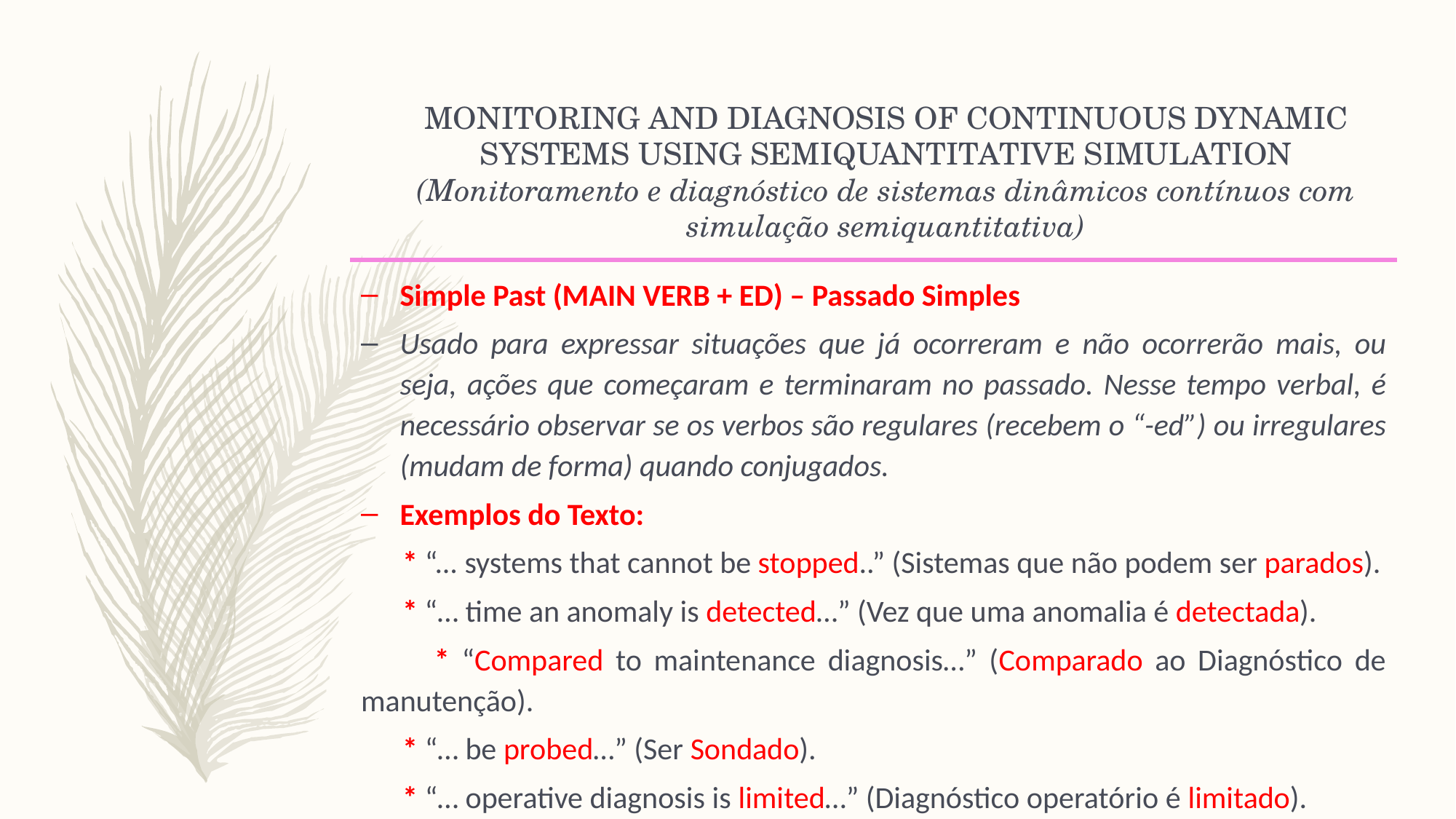

# MONITORING AND DIAGNOSIS OF CONTINUOUS DYNAMIC SYSTEMS USING SEMIQUANTITATIVE SIMULATION (Monitoramento e diagnóstico de sistemas dinâmicos contínuos com simulação semiquantitativa)
Simple Past (MAIN VERB + ED) – Passado Simples
Usado para expressar situações que já ocorreram e não ocorrerão mais, ou seja, ações que começaram e terminaram no passado. Nesse tempo verbal, é necessário observar se os verbos são regulares (recebem o “-ed”) ou irregulares (mudam de forma) quando conjugados.
Exemplos do Texto:
      * “... systems that cannot be stopped..” (Sistemas que não podem ser parados).
      * “… time an anomaly is detected…” (Vez que uma anomalia é detectada).
      * “Compared to maintenance diagnosis…” (Comparado ao Diagnóstico de manutenção).
      * “… be probed…” (Ser Sondado).
      * “… operative diagnosis is limited…” (Diagnóstico operatório é limitado).